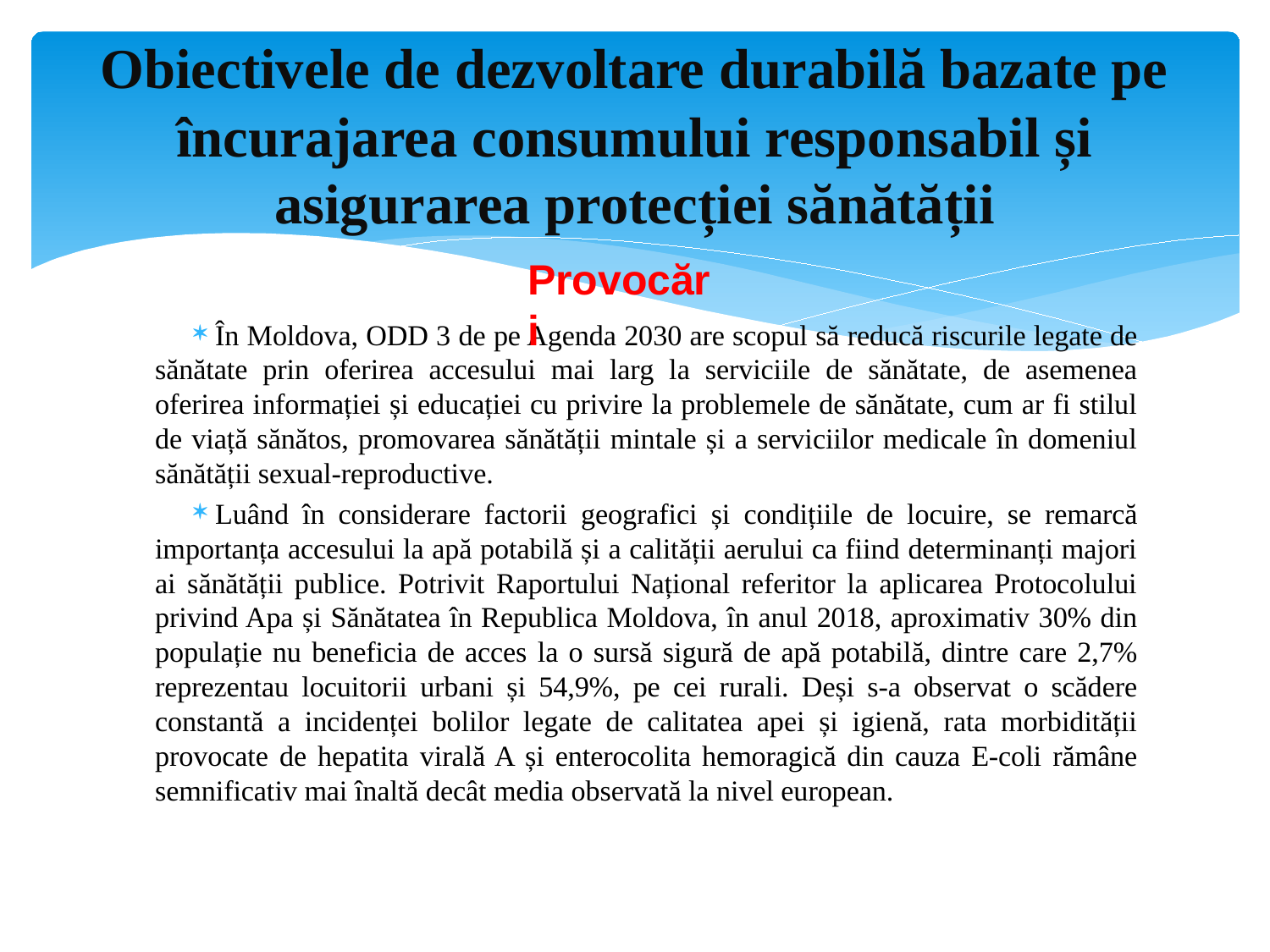

# Obiectivele de dezvoltare durabilă bazate pe încurajarea consumului responsabil și asigurarea protecției sănătății
Provocări
În Moldova, ODD 3 de pe Agenda 2030 are scopul să reducă riscurile legate de sănătate prin oferirea accesului mai larg la serviciile de sănătate, de asemenea oferirea informației și educației cu privire la problemele de sănătate, cum ar fi stilul de viață sănătos, promovarea sănătății mintale și a serviciilor medicale în domeniul sănătății sexual-reproductive.
Luând în considerare factorii geografici și condițiile de locuire, se remarcă importanța accesului la apă potabilă și a calității aerului ca fiind determinanți majori ai sănătății publice. Potrivit Raportului Național referitor la aplicarea Protocolului privind Apa și Sănătatea în Republica Moldova, în anul 2018, aproximativ 30% din populație nu beneficia de acces la o sursă sigură de apă potabilă, dintre care 2,7% reprezentau locuitorii urbani și 54,9%, pe cei rurali. Deși s-a observat o scădere constantă a incidenței bolilor legate de calitatea apei și igienă, rata morbidității provocate de hepatita virală A și enterocolita hemoragică din cauza E-coli rămâne semnificativ mai înaltă decât media observată la nivel european.